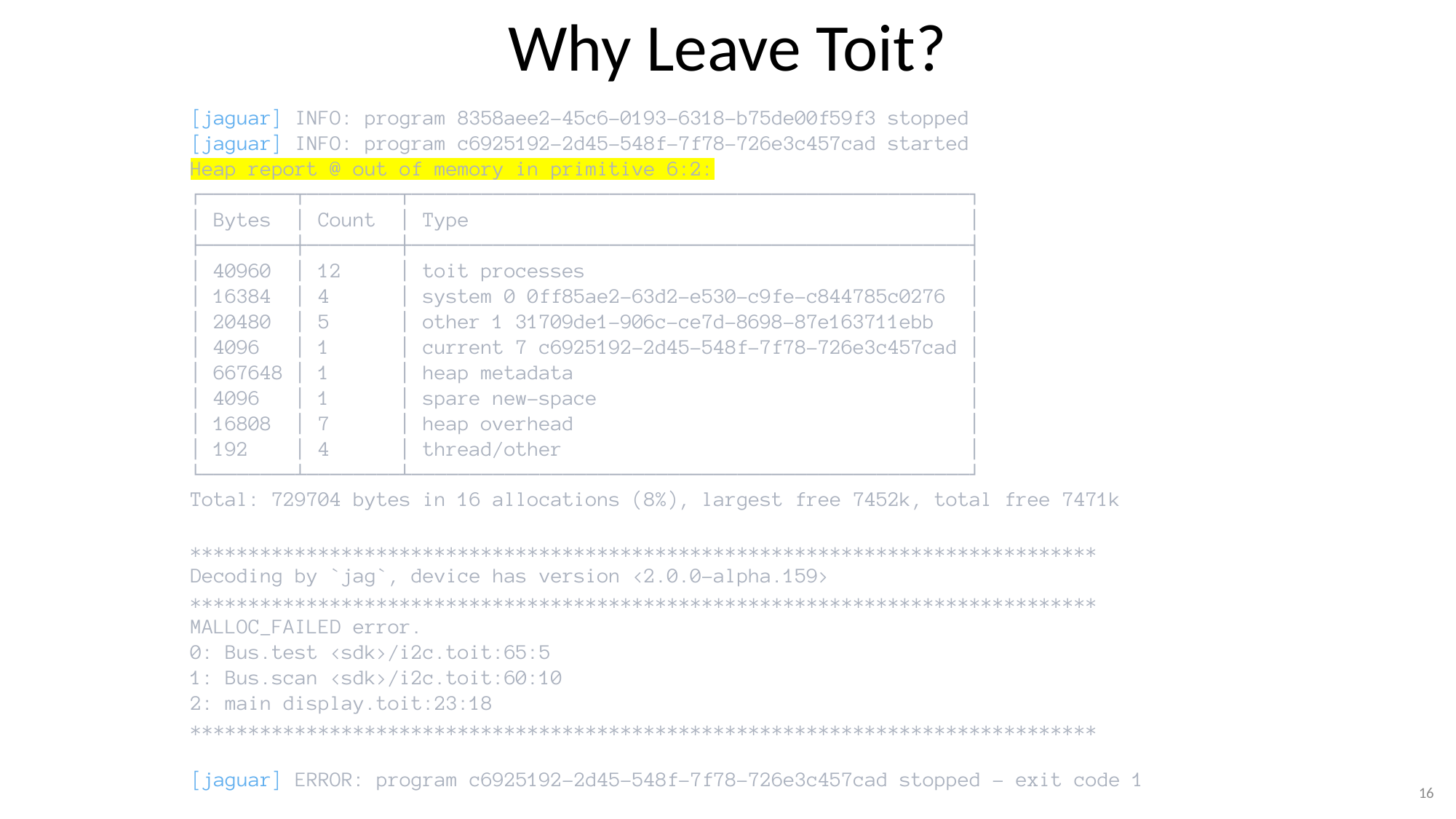

# Why Leave Toit?
[jaguar] INFO: program 8358aee2-45c6-0193-6318-b75de00f59f3 stopped
[jaguar] INFO: program c6925192-2d45-548f-7f78-726e3c457cad started
Heap report @ out of memory in primitive 6:2:
┌────────┬────────┬────────────────────────────────────────────────┐
│ Bytes  │ Count  │ Type                                           │
├────────┼────────┼────────────────────────────────────────────────┤
│ 40960  │ 12     │ toit processes                                 │
│ 16384  │ 4      │ system 0 0ff85ae2-63d2-e530-c9fe-c844785c0276  │
│ 20480  │ 5      │ other 1 31709de1-906c-ce7d-8698-87e163711ebb   │
│ 4096   │ 1      │ current 7 c6925192-2d45-548f-7f78-726e3c457cad │
│ 667648 │ 1      │ heap metadata                                  │
│ 4096   │ 1      │ spare new-space                                │
│ 16808  │ 7      │ heap overhead                                  │
│ 192    │ 4      │ thread/other                                   │
└────────┴────────┴────────────────────────────────────────────────┘
Total: 729704 bytes in 16 allocations (8%), largest free 7452k, total free 7471k
******************************************************************************
Decoding by `jag`, device has version <2.0.0-alpha.159>
******************************************************************************
MALLOC_FAILED error.
0: Bus.test <sdk>/i2c.toit:65:5
1: Bus.scan <sdk>/i2c.toit:60:10
2: main display.toit:23:18
******************************************************************************
[jaguar] ERROR: program c6925192-2d45-548f-7f78-726e3c457cad stopped - exit code 1
16